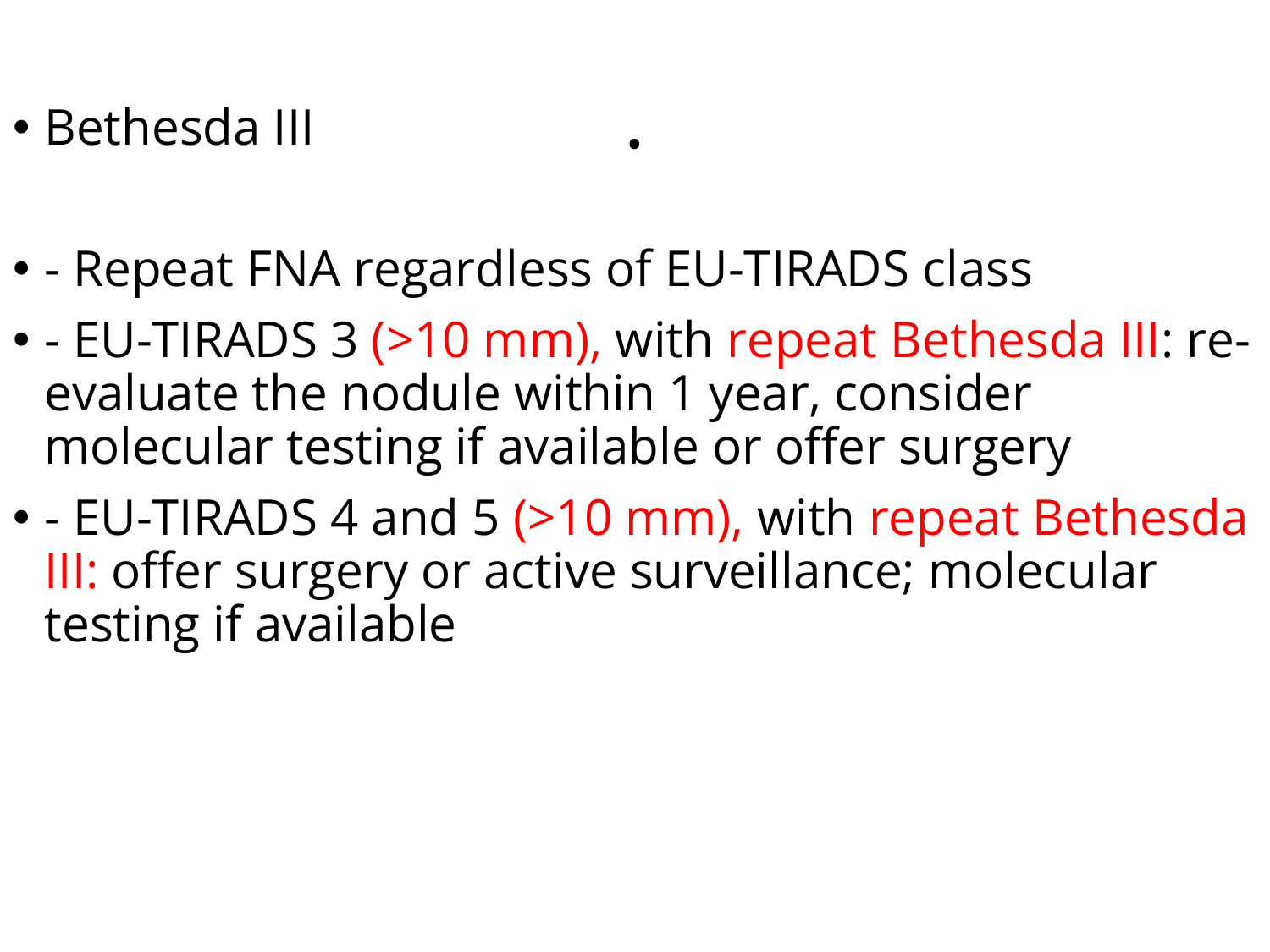

# .
Bethesda III

- Repeat FNA regardless of EU-TIRADS class
- EU-TIRADS 3 (>10 mm), with repeat Bethesda III: re-evaluate the nodule within 1 year, consider molecular testing if available or offer surgery
- EU-TIRADS 4 and 5 (>10 mm), with repeat Bethesda III: offer surgery or active surveillance; molecular testing if available